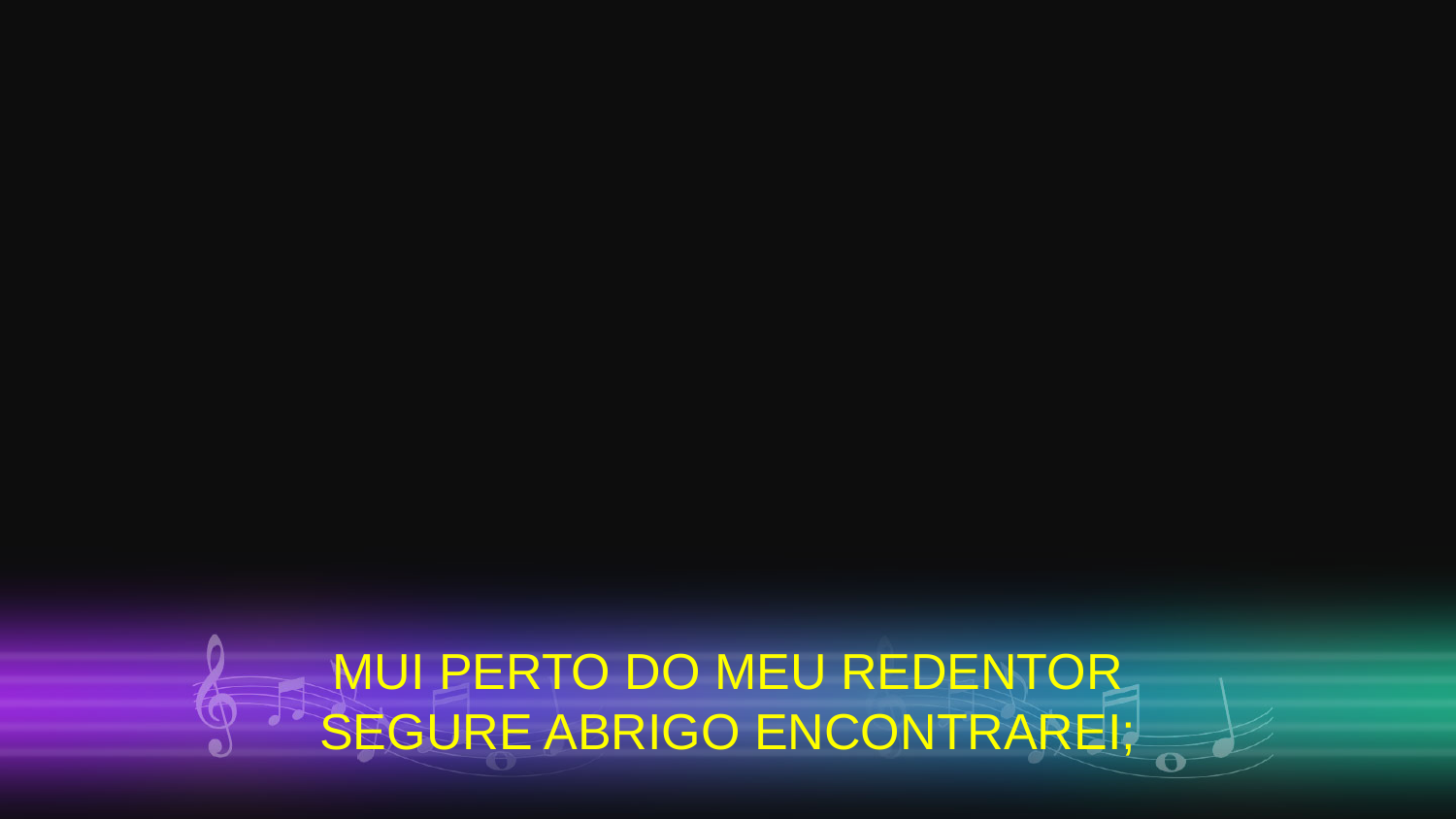

MUI PERTO DO MEU REDENTOR
SEGURE ABRIGO ENCONTRAREI;